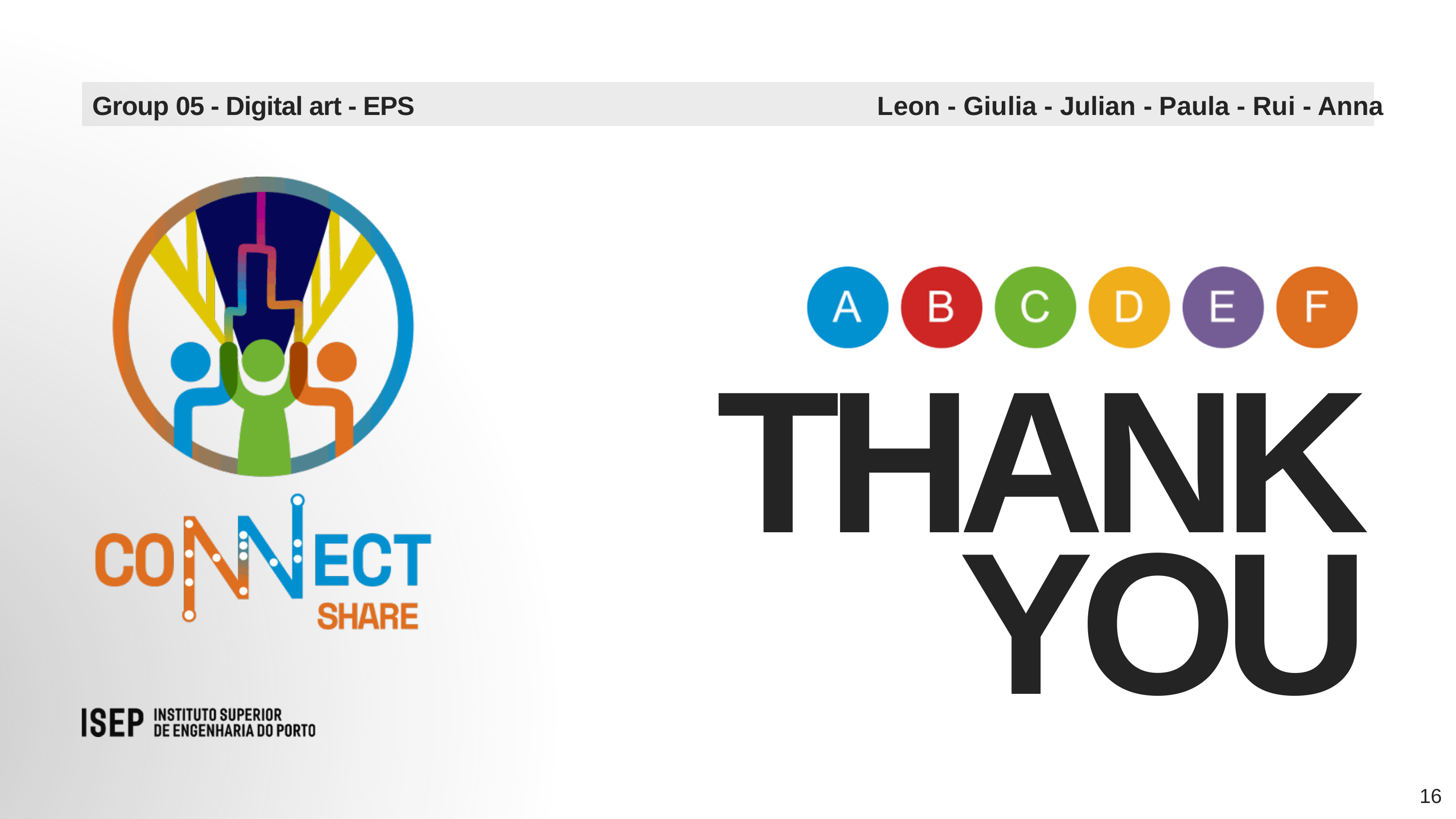

Group 05 - Digital art - EPS
Leon - Giulia - Julian - Paula - Rui - Anna

THANK
YOU

16